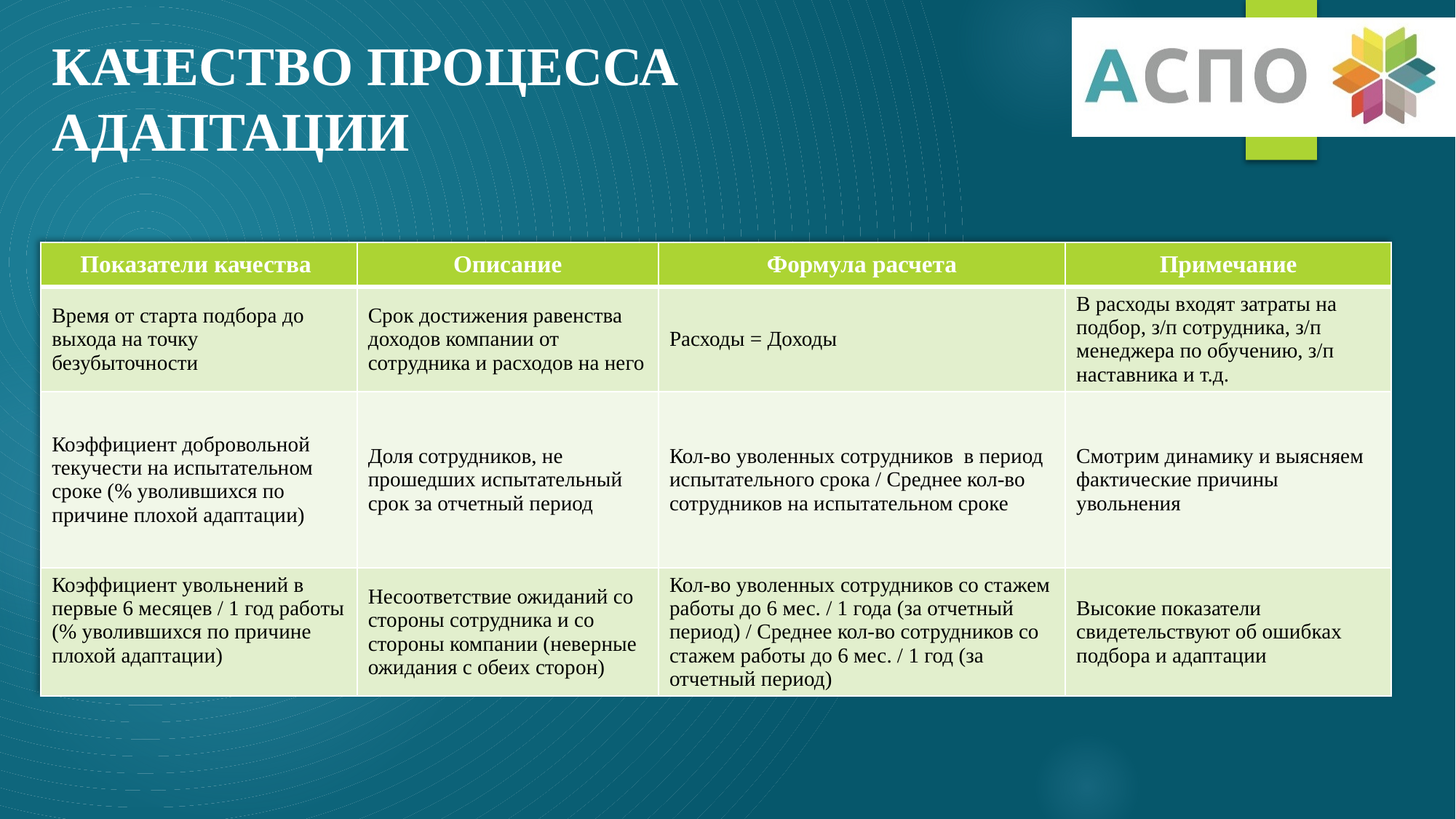

# КАЧЕСТВО ПРОЦЕССА АДАПТАЦИИ
| Показатели качества | Описание | Формула расчета | Примечание |
| --- | --- | --- | --- |
| Время от старта подбора до выхода на точку безубыточности | Срок достижения равенства доходов компании от сотрудника и расходов на него | Расходы = Доходы | В расходы входят затраты на подбор, з/п сотрудника, з/п менеджера по обучению, з/п наставника и т.д. |
| Коэффициент добровольной текучести на испытательном сроке (% уволившихся по причине плохой адаптации) | Доля сотрудников, не прошедших испытательный срок за отчетный период | Кол-во уволенных сотрудников в период испытательного срока / Среднее кол-во сотрудников на испытательном сроке | Смотрим динамику и выясняем фактические причины увольнения |
| Коэффициент увольнений в первые 6 месяцев / 1 год работы (% уволившихся по причине плохой адаптации) | Несоответствие ожиданий со стороны сотрудника и со стороны компании (неверные ожидания с обеих сторон) | Кол-во уволенных сотрудников со стажем работы до 6 мес. / 1 года (за отчетный период) / Среднее кол-во сотрудников со стажем работы до 6 мес. / 1 год (за отчетный период) | Высокие показатели свидетельствуют об ошибках подбора и адаптации |